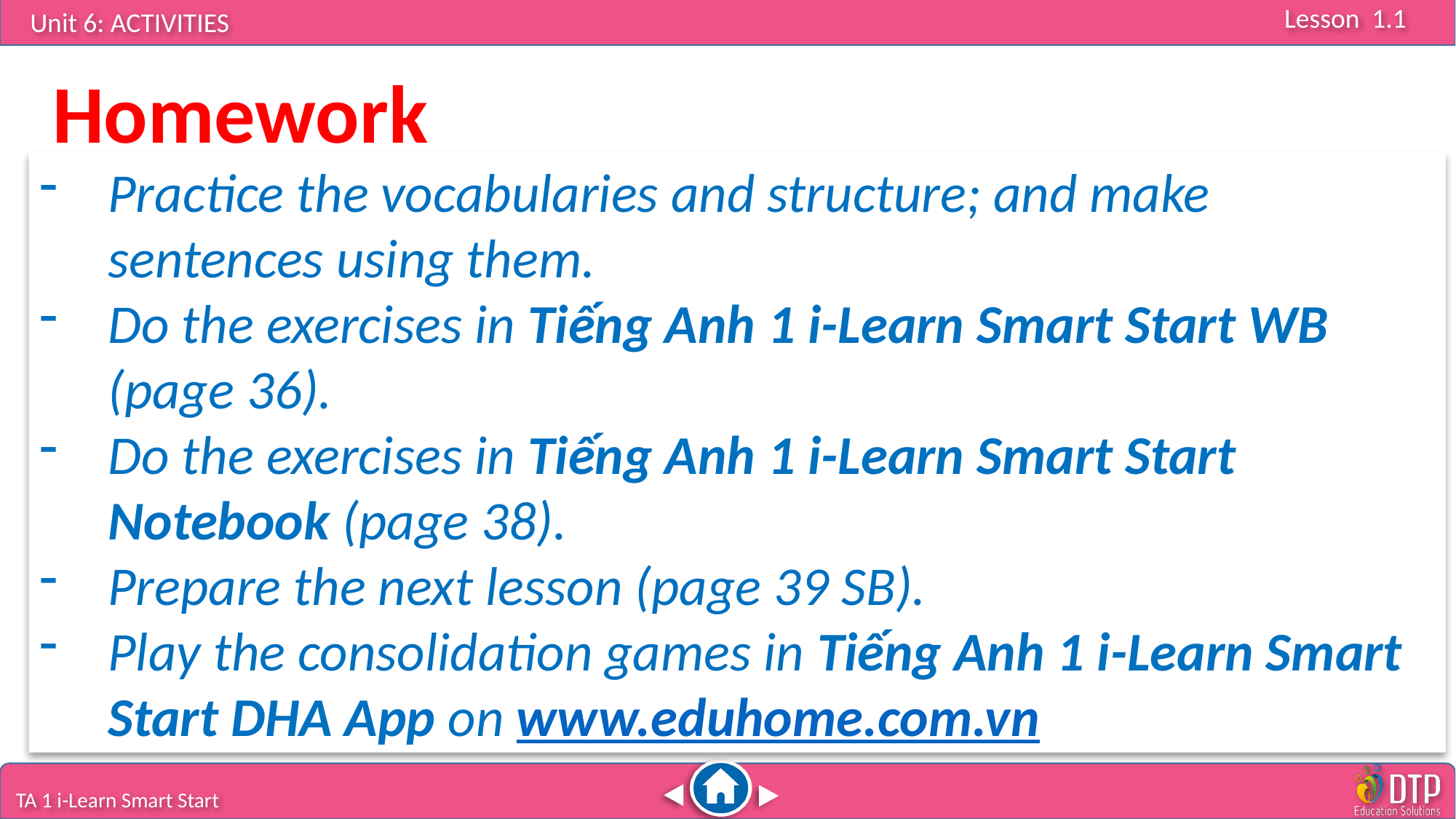

Homework
Practice the vocabularies and structure; and make sentences using them.
Do the exercises in Tiếng Anh 1 i-Learn Smart Start WB (page 36).
Do the exercises in Tiếng Anh 1 i-Learn Smart Start Notebook (page 38).
Prepare the next lesson (page 39 SB).
Play the consolidation games in Tiếng Anh 1 i-Learn Smart Start DHA App on www.eduhome.com.vn